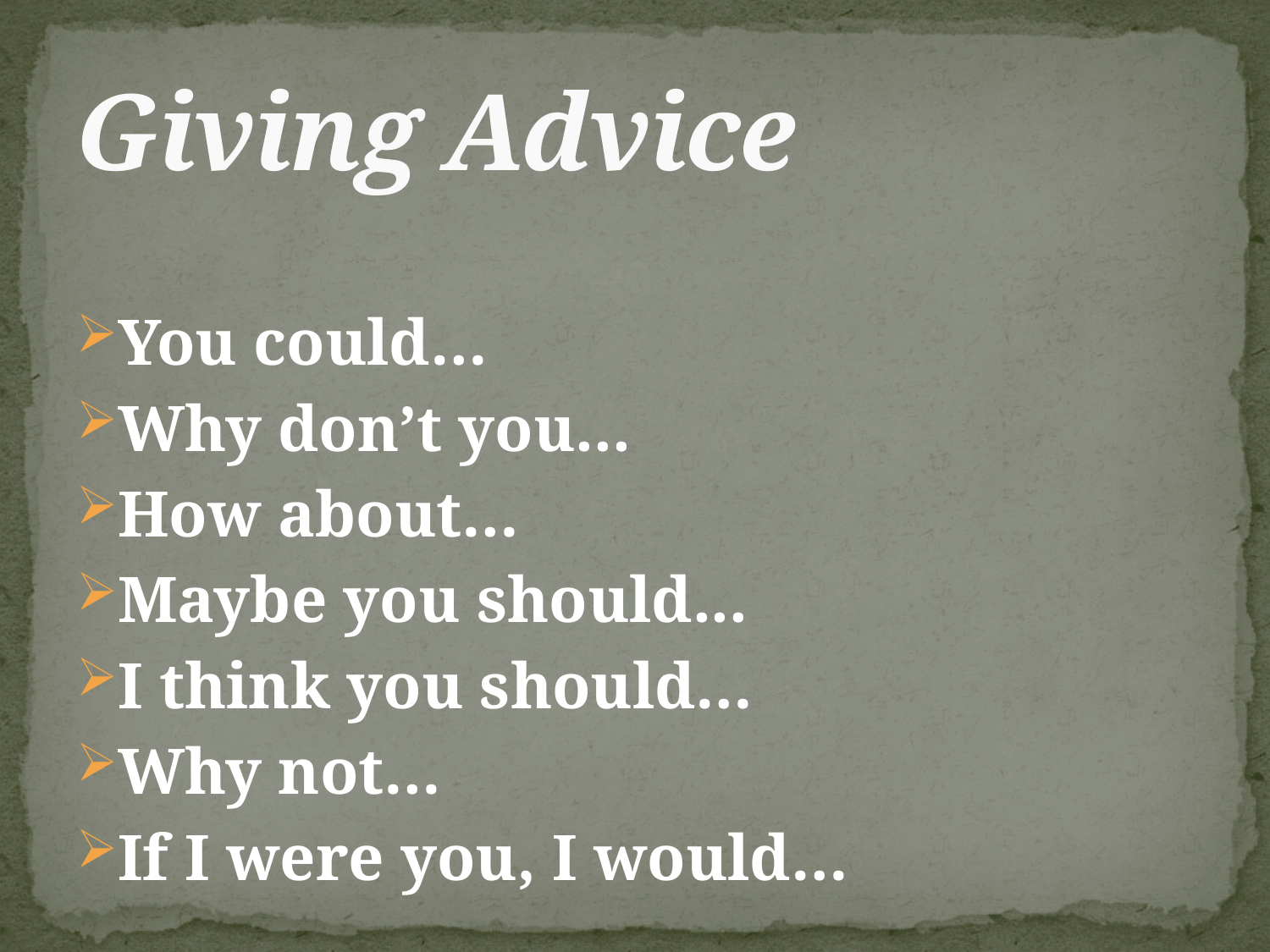

# Giving Advice
You could…
Why don’t you...
How about…
Maybe you should...
I think you should…
Why not…
If I were you, I would…